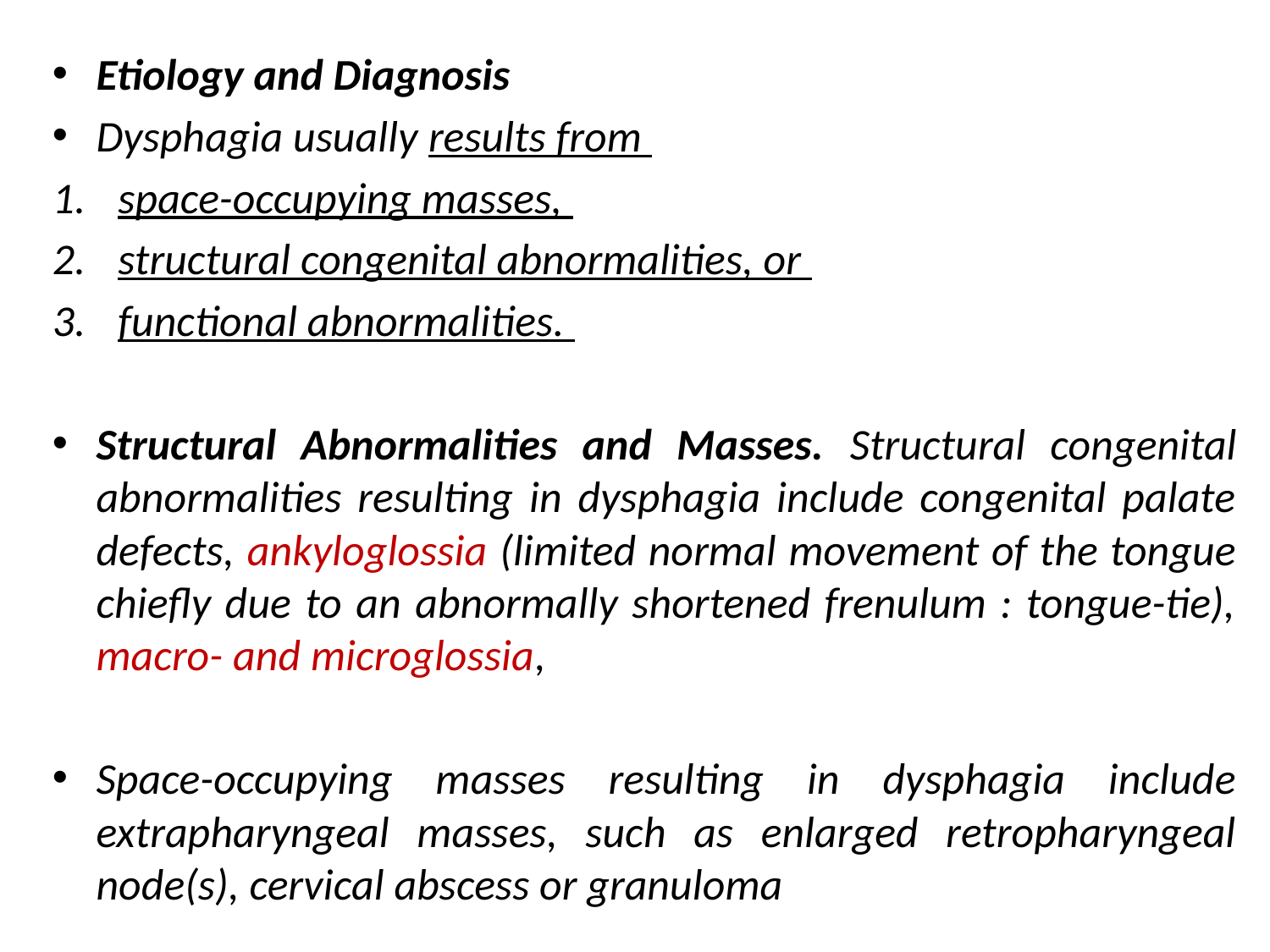

Etiology and Diagnosis
Dysphagia usually results from
space-occupying masses,
structural congenital abnormalities, or
functional abnormalities.

Structural Abnormalities and Masses. Structural congenital abnormalities resulting in dysphagia include congenital palate defects, ankyloglossia (limited normal movement of the tongue chiefly due to an abnormally shortened frenulum : tongue-tie), macro- and microglossia,

Space-occupying masses resulting in dysphagia include extrapharyngeal masses, such as enlarged retropharyngeal node(s), cervical abscess or granuloma